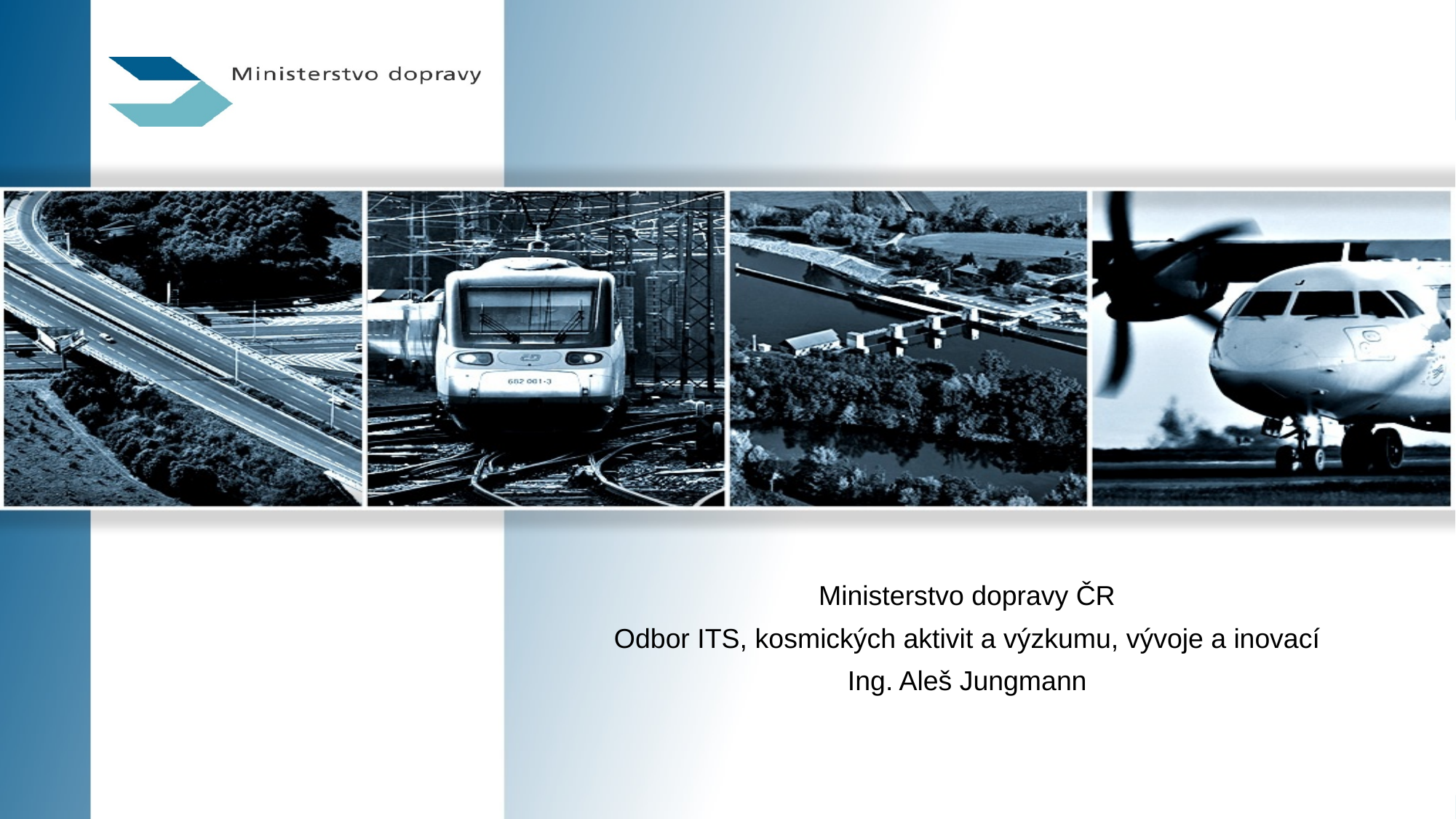

Ministerstvo dopravy ČR
Odbor ITS, kosmických aktivit a výzkumu, vývoje a inovací
Ing. Aleš Jungmann